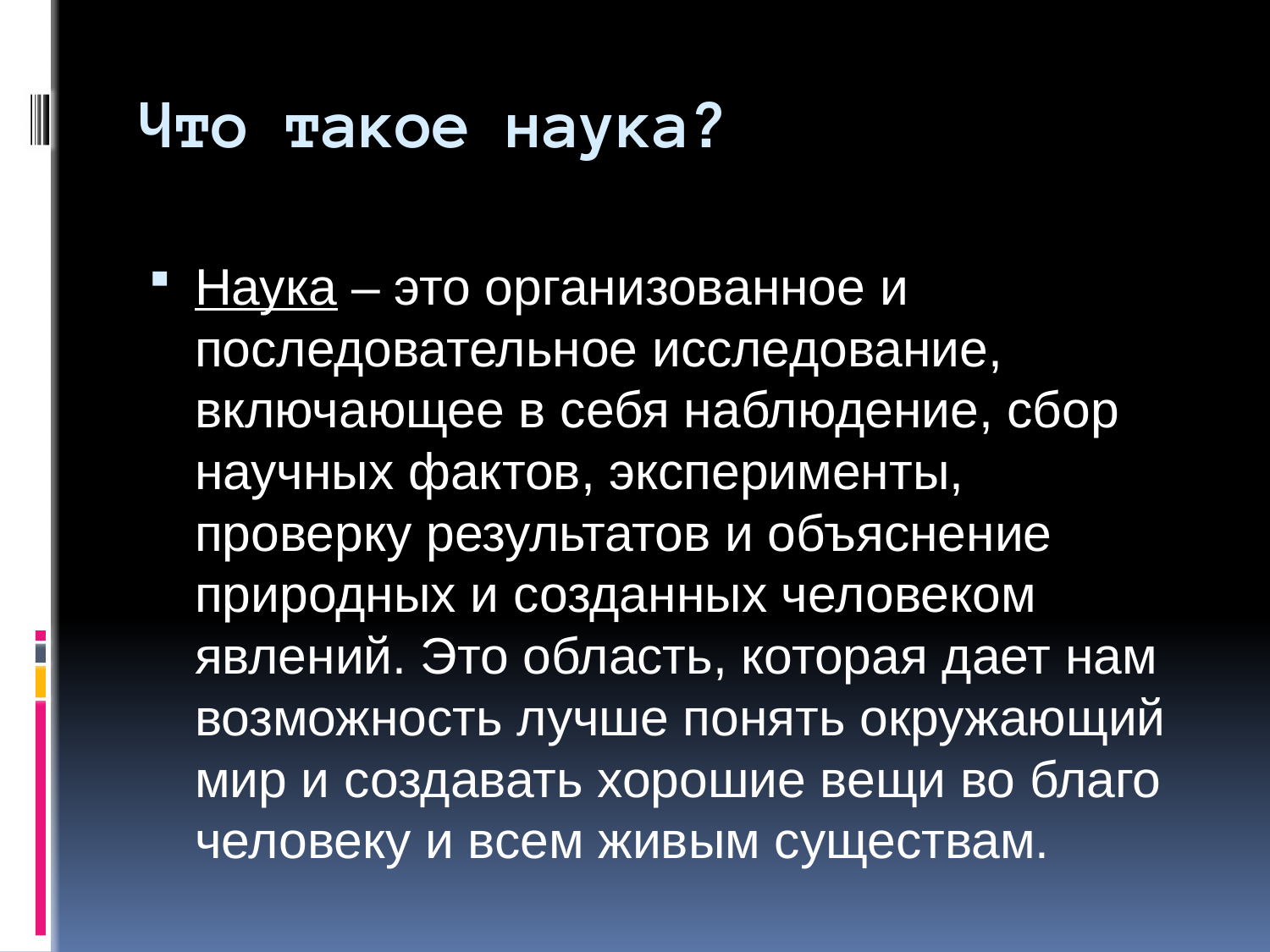

# Что такое наука?
Наука – это организованное и последовательное исследование, включающее в себя наблюдение, сбор научных фактов, эксперименты, проверку результатов и объяснение природных и созданных человеком явлений. Это область, которая дает нам возможность лучше понять окружающий мир и создавать хорошие вещи во благо человеку и всем живым существам.